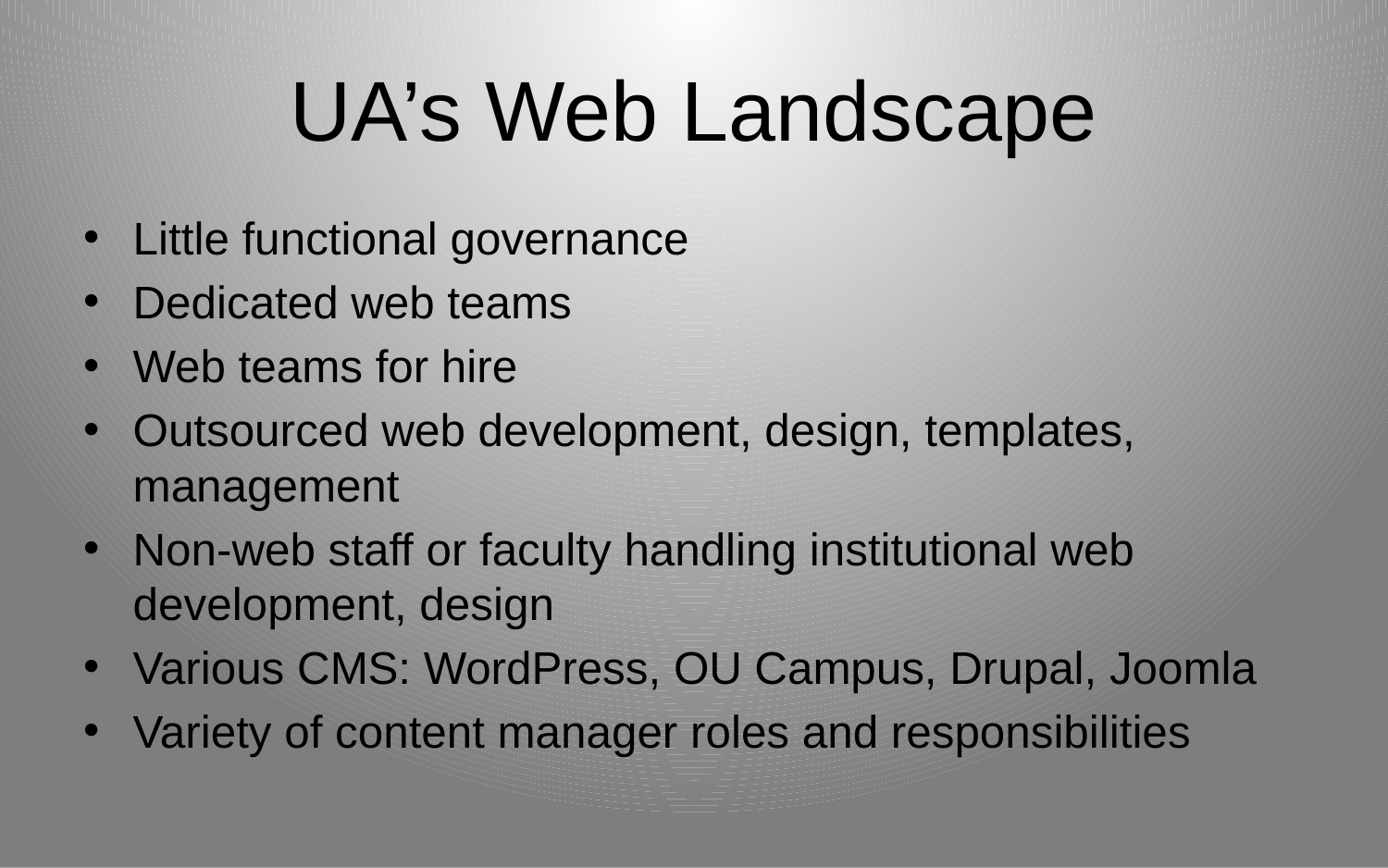

# UA’s Web Landscape
Little functional governance
Dedicated web teams
Web teams for hire
Outsourced web development, design, templates, management
Non-web staff or faculty handling institutional web development, design
Various CMS: WordPress, OU Campus, Drupal, Joomla
Variety of content manager roles and responsibilities